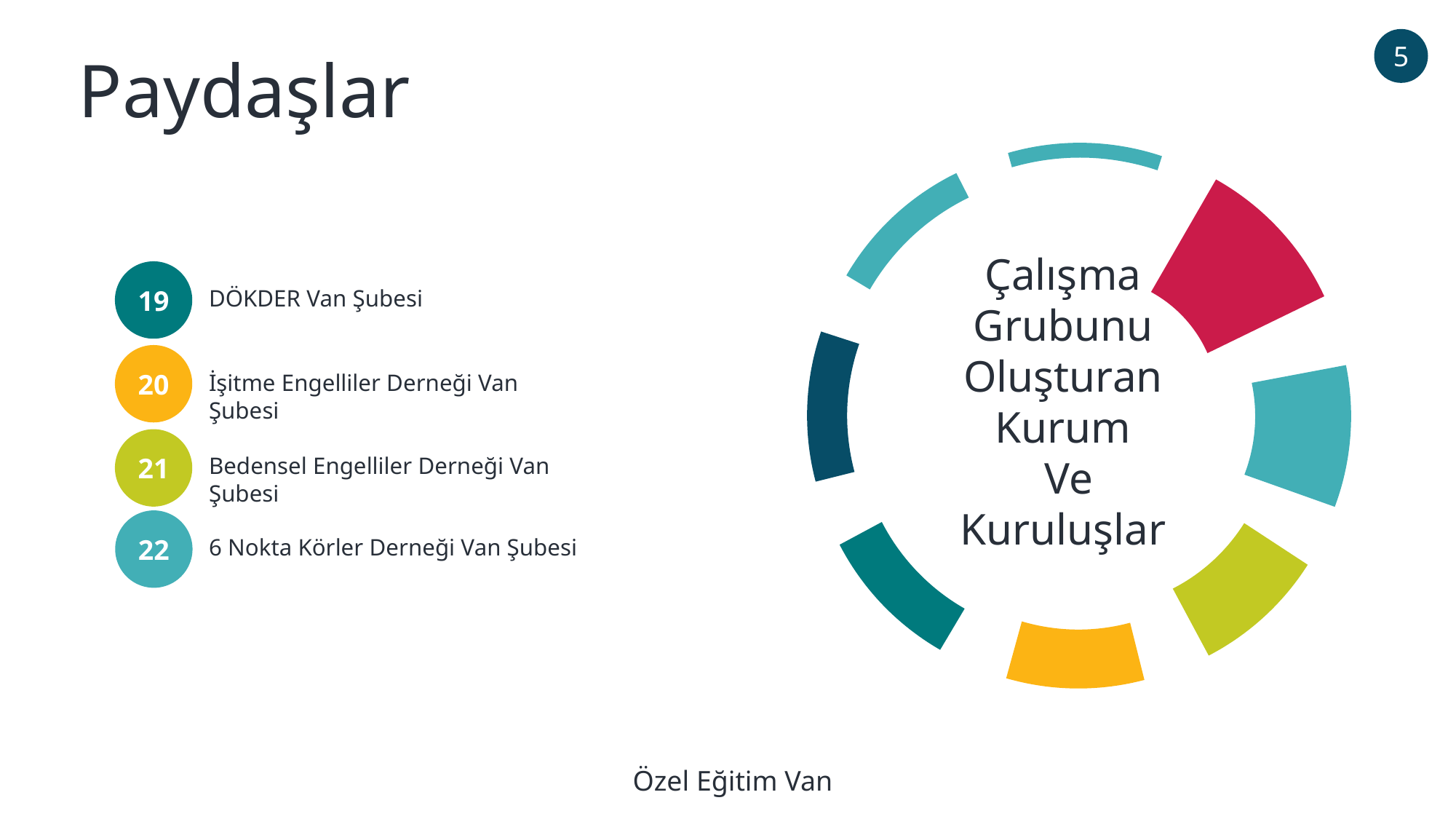

5
Paydaşlar

Çalışma Grubunu Oluşturan Kurum
 Ve Kuruluşlar
19
DÖKDER Van Şubesi
20
İşitme Engelliler Derneği Van Şubesi
21
Bedensel Engelliler Derneği Van Şubesi
22
6 Nokta Körler Derneği Van Şubesi
Özel Eğitim Van